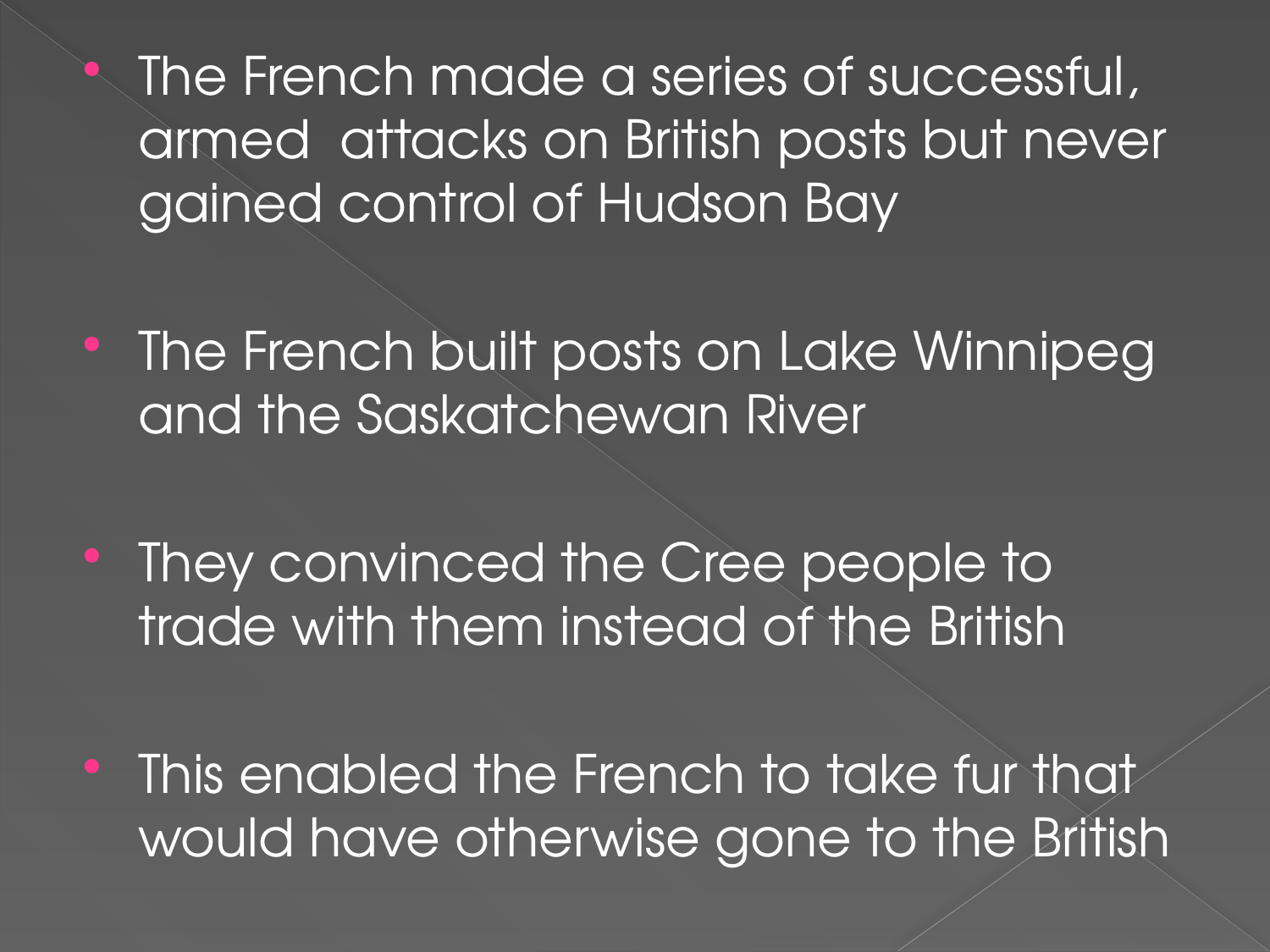

The French made a series of successful, armed  attacks on British posts but never gained control of Hudson Bay

The French built posts on Lake Winnipeg and the Saskatchewan River

They convinced the Cree people to trade with them instead of the British

This enabled the French to take fur that would have otherwise gone to the British